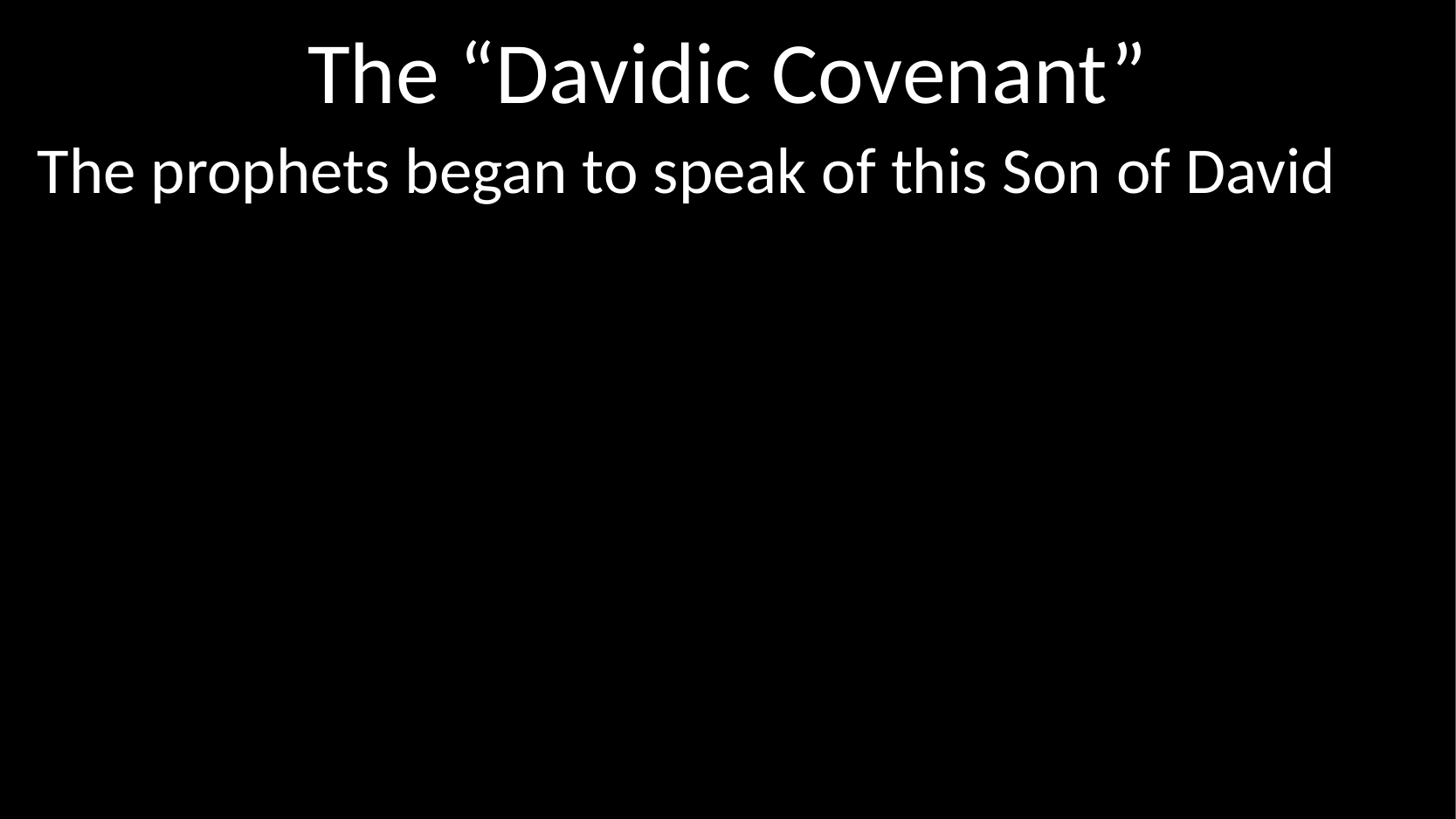

# The “Davidic Covenant”
The prophets began to speak of this Son of David